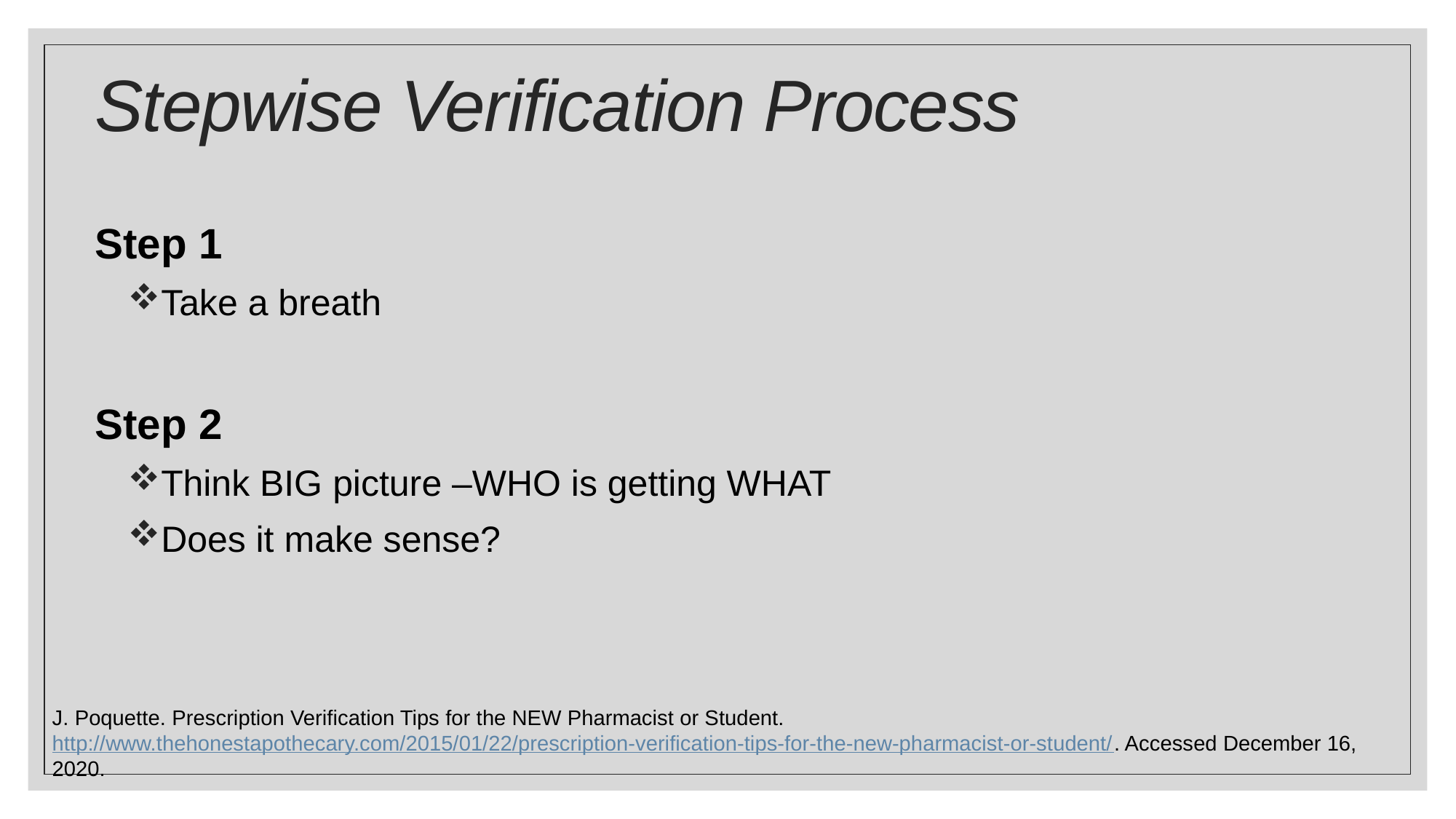

# Stepwise Verification Process
Step 1
Take a breath

Step 2
Think BIG picture –WHO is getting WHAT
Does it make sense?
J. Poquette. Prescription Verification Tips for the NEW Pharmacist or Student.  http://www.thehonestapothecary.com/2015/01/22/prescription-verification-tips-for-the-new-pharmacist-or-student/. Accessed December 16, 2020.